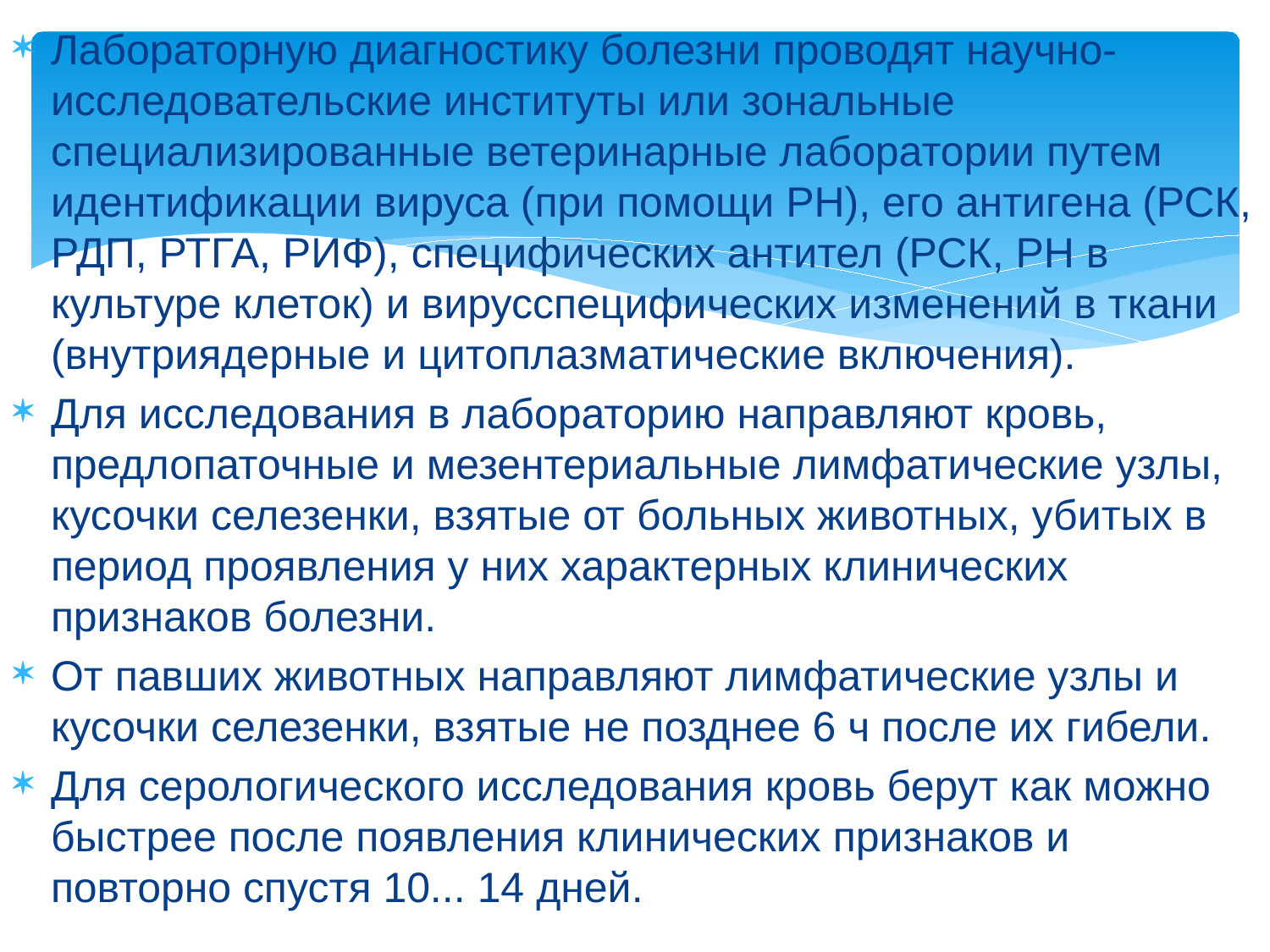

Лабораторную диагностику болезни проводят научно-исследовательские институты или зональные специализированные ветеринарные лаборатории путем идентификации вируса (при помощи РН), его антигена (РСК, РДП, РТГА, РИФ), специфических антител (РСК, РН в культуре клеток) и вирусспецифических изменений в ткани (внутриядерные и цитоплазматические включения).
Для исследования в лабораторию направляют кровь, предлопаточные и мезентериальные лимфатические узлы, кусочки селезенки, взятые от больных животных, убитых в период проявления у них характерных клинических признаков болезни.
От павших животных направляют лимфатические узлы и кусочки селезенки, взятые не позднее 6 ч после их гибели.
Для серологического исследования кровь берут как можно быстрее после появления клинических признаков и повторно спустя 10... 14 дней.